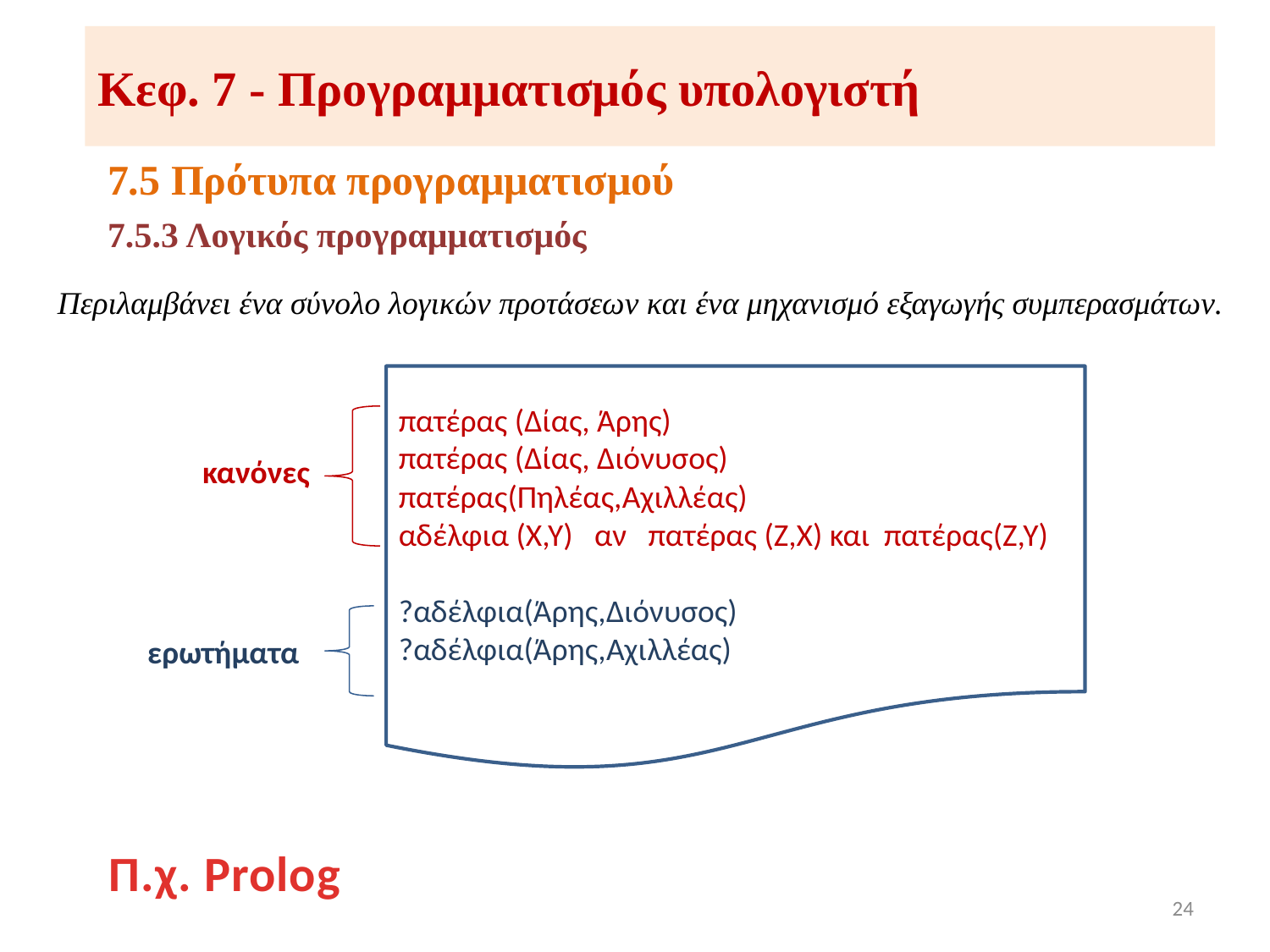

# Κεφ. 7 - Προγραμματισμός υπολογιστή
7.5 Πρότυπα προγραμματισμού
7.5.3 Λογικός προγραμματισμός
Περιλαμβάνει ένα σύνολο λογικών προτάσεων και ένα μηχανισμό εξαγωγής συμπερασμάτων.

πατέρας (Δίας, Άρης)
πατέρας (Δίας, Διόνυσος)
πατέρας(Πηλέας,Αχιλλέας)
αδέλφια (Χ,Υ)   αν   πατέρας (Ζ,Χ) και  πατέρας(Ζ,Υ)

?αδέλφια(Άρης,Διόνυσος)
?αδέλφια(Άρης,Αχιλλέας)

κανόνες

ερωτήματα
Π.χ. Prolog
24